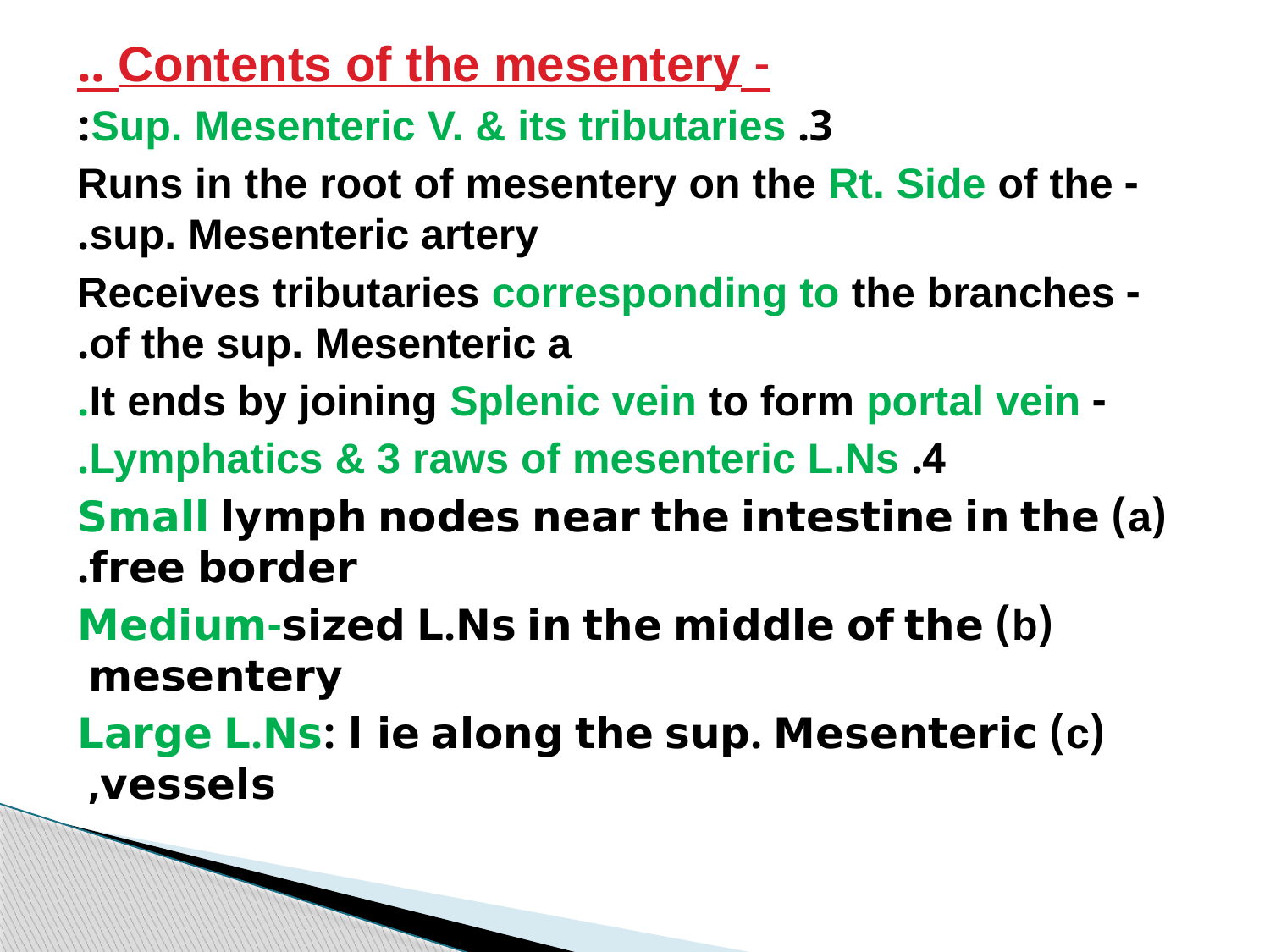

#
- Contents of the mesentery ..
3. Sup. Mesenteric V. & its tributaries:
- Runs in the root of mesentery on the Rt. Side of the sup. Mesenteric artery.
- Receives tributaries corresponding to the branches of the sup. Mesenteric a.
- It ends by joining Splenic vein to form portal vein.
4. Lymphatics & 3 raws of mesenteric L.Ns.
(a) Small lymph nodes near the intestine in the free border.
(b) Medium-sized L.Ns in the middle of the mesentery
(c) Large L.Ns: lie along the sup. Mesenteric vessels,